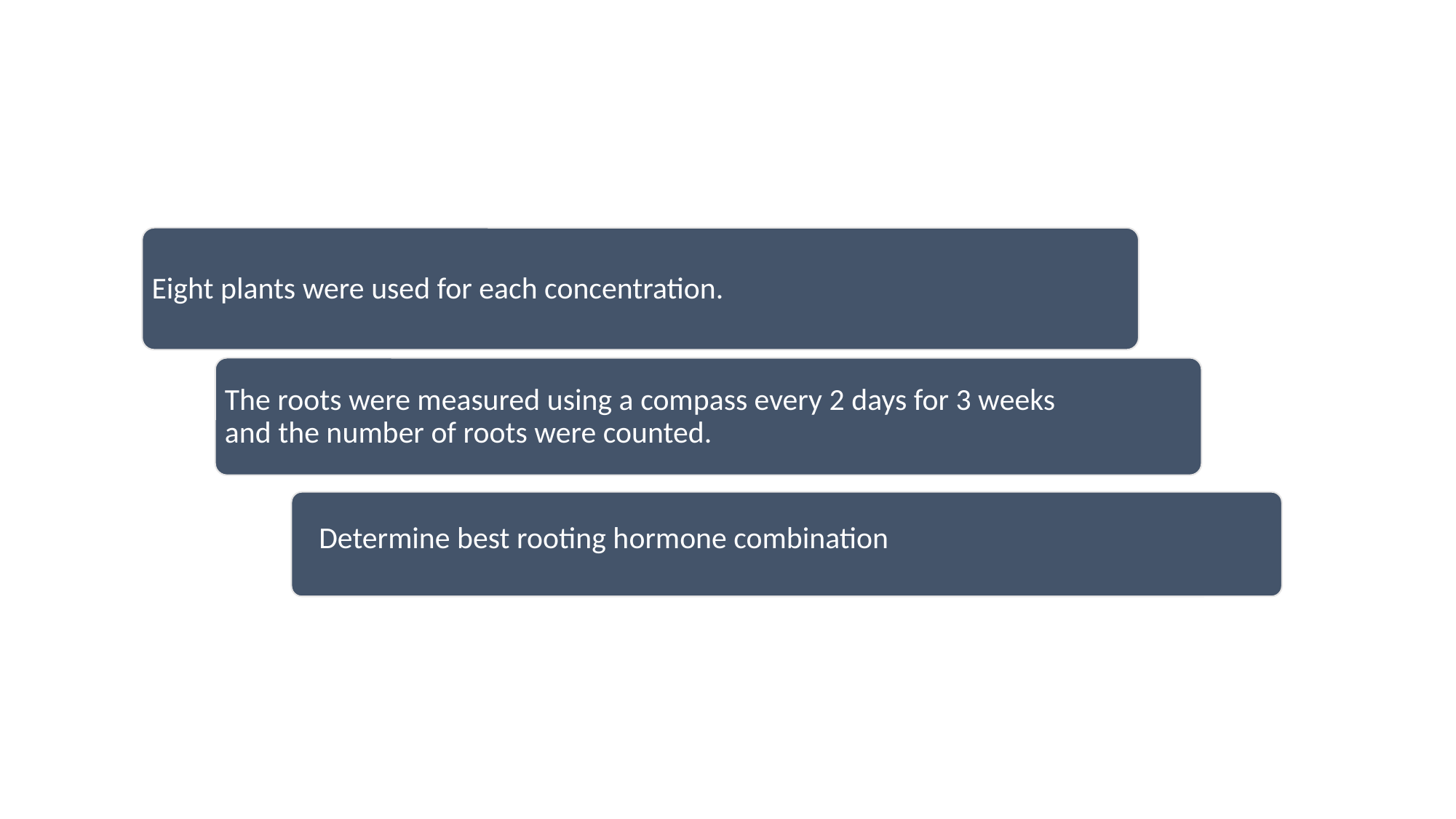

Eight plants were used for each concentration.

The roots were measured using a compass every 2 days for 3 weeks and the number of roots were counted.

Determine best rooting hormone combination